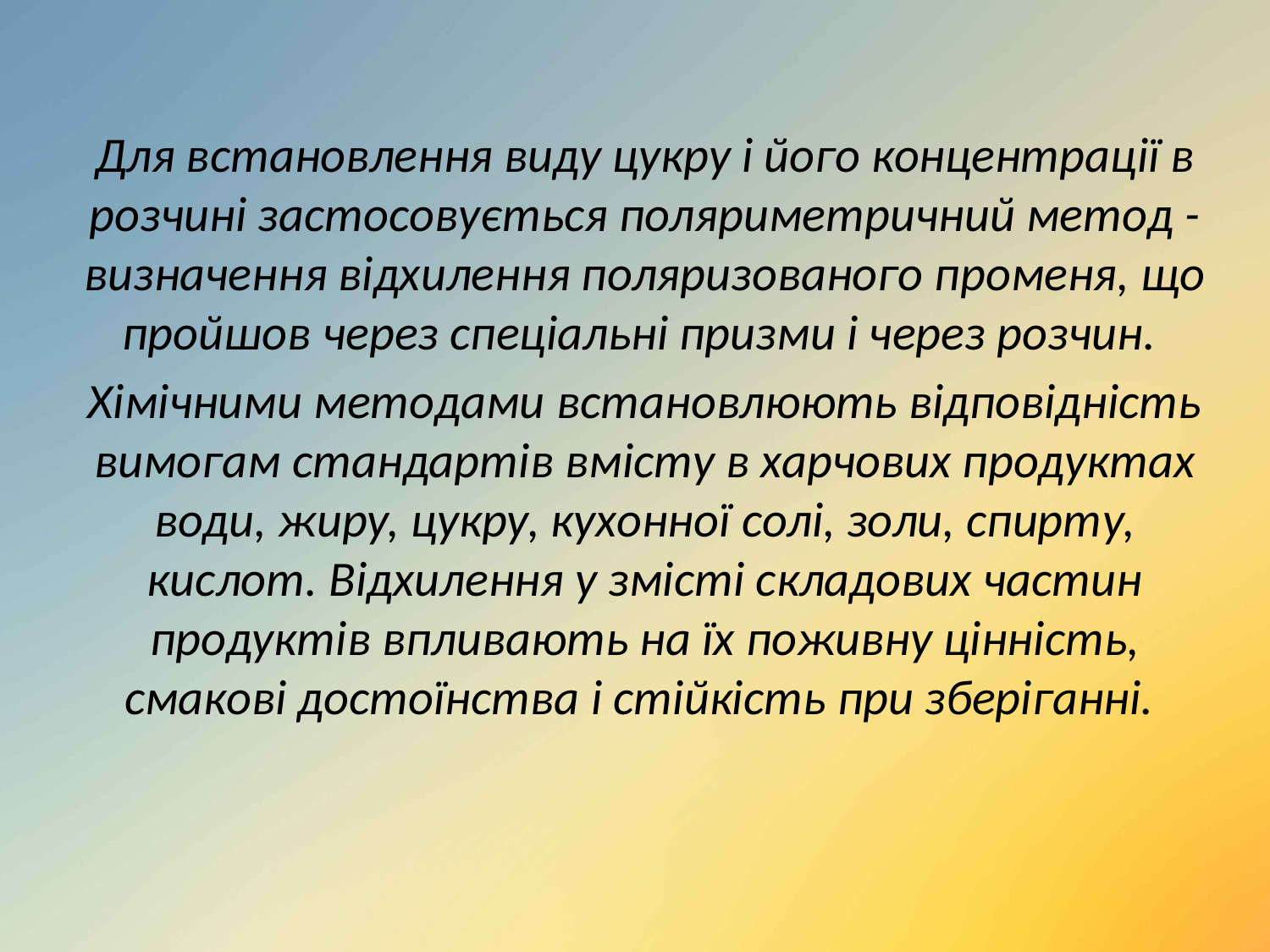

Для встановлення виду цукру і його концентрації в розчині застосовується поляриметричний метод - визначення відхилення поляризованого променя, що пройшов через спеціальні призми і через розчин.
Хімічними методами встановлюють відповідність вимогам стандартів вмісту в харчових продуктах води, жиру, цукру, кухонної солі, золи, спирту, кислот. Відхилення у змісті складових частин продуктів впливають на їх поживну цінність, смакові достоїнства і стійкість при зберіганні.